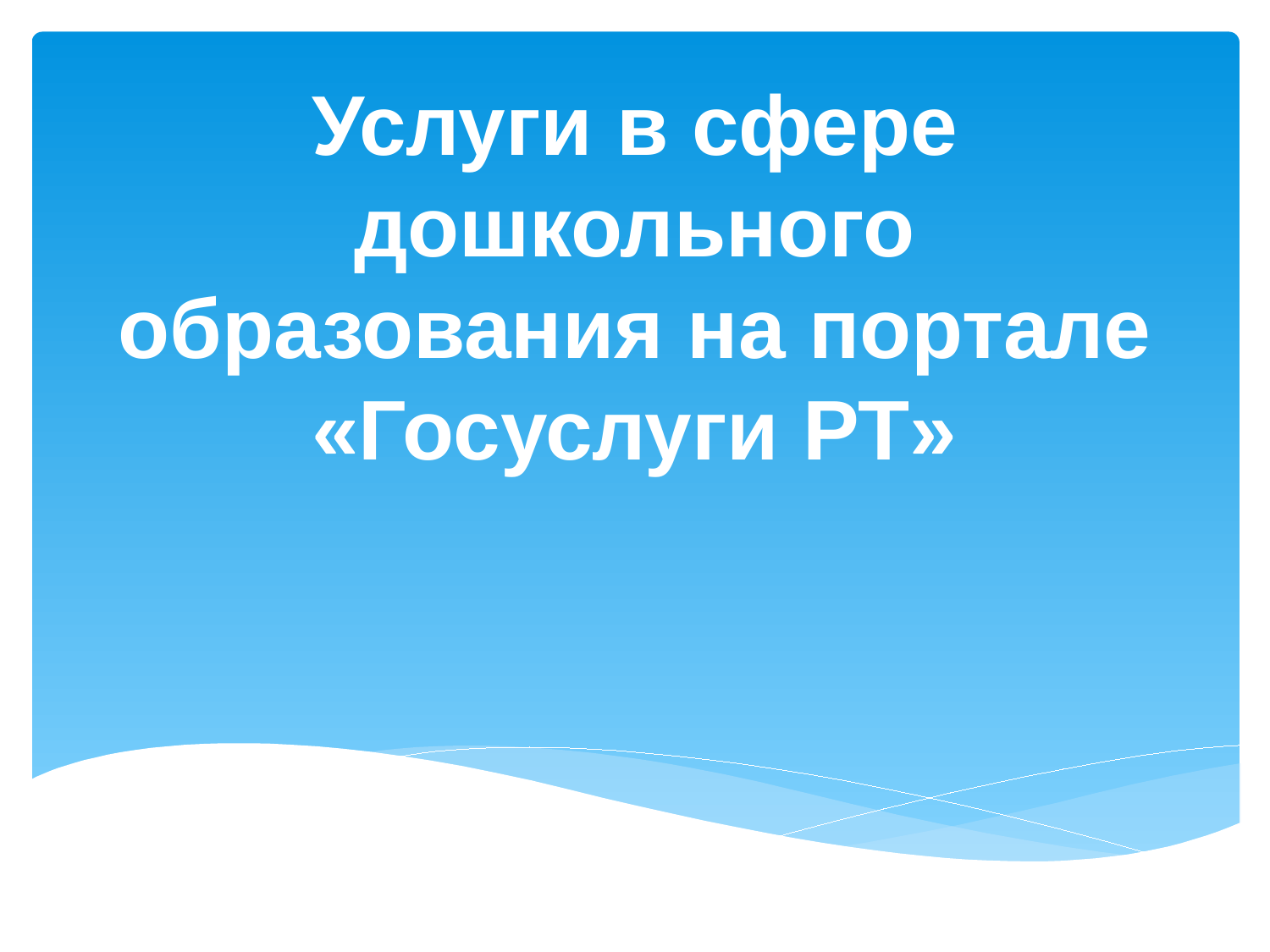

# Услуги в сфере дошкольного образования на портале «Госуслуги РТ»